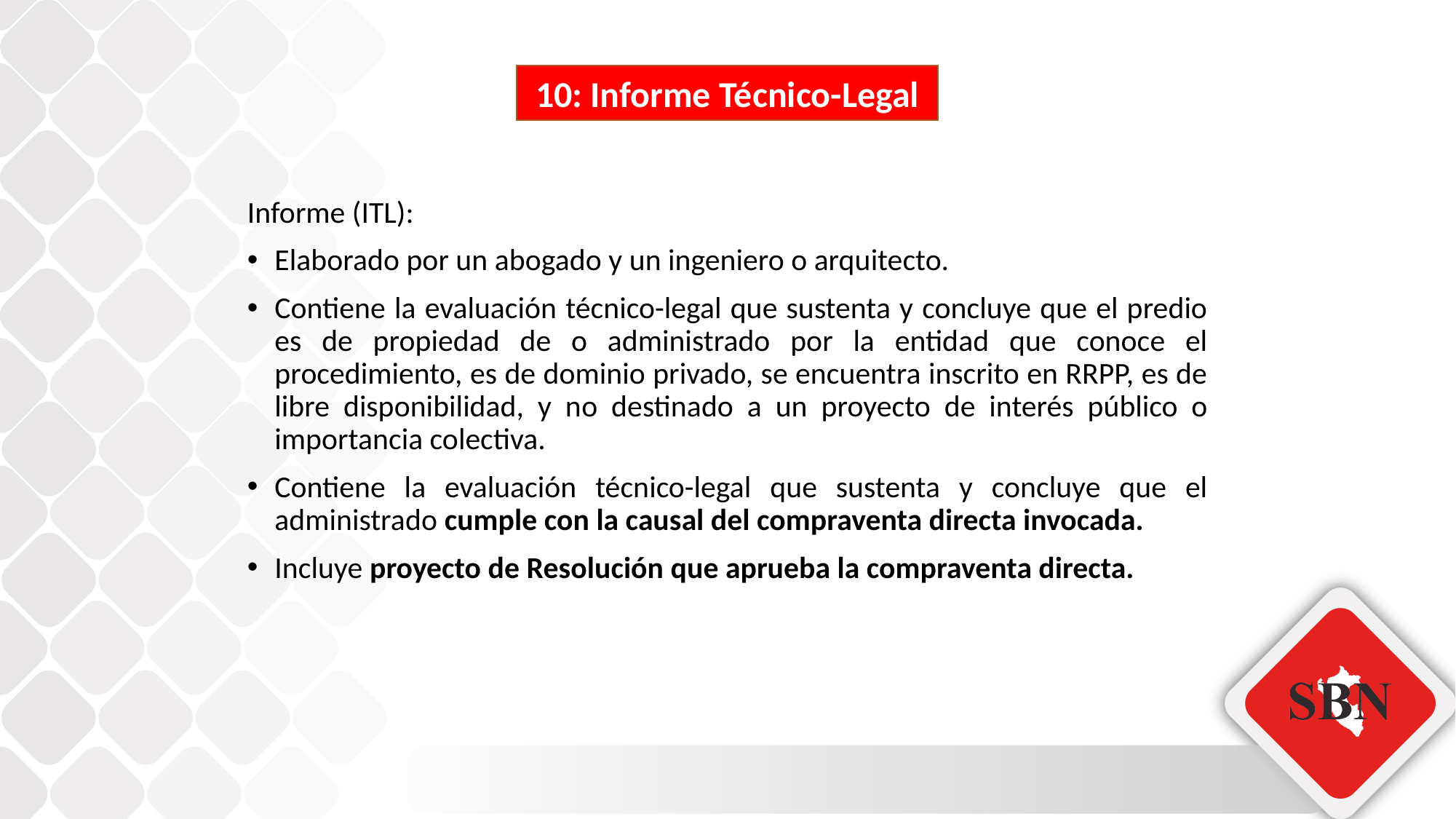

10: Informe Técnico-Legal
Informe (ITL):
Elaborado por un abogado y un ingeniero o arquitecto.
Contiene la evaluación técnico-legal que sustenta y concluye que el predio es de propiedad de o administrado por la entidad que conoce el procedimiento, es de dominio privado, se encuentra inscrito en RRPP, es de libre disponibilidad, y no destinado a un proyecto de interés público o importancia colectiva.
Contiene la evaluación técnico-legal que sustenta y concluye que el administrado cumple con la causal del compraventa directa invocada.
Incluye proyecto de Resolución que aprueba la compraventa directa.